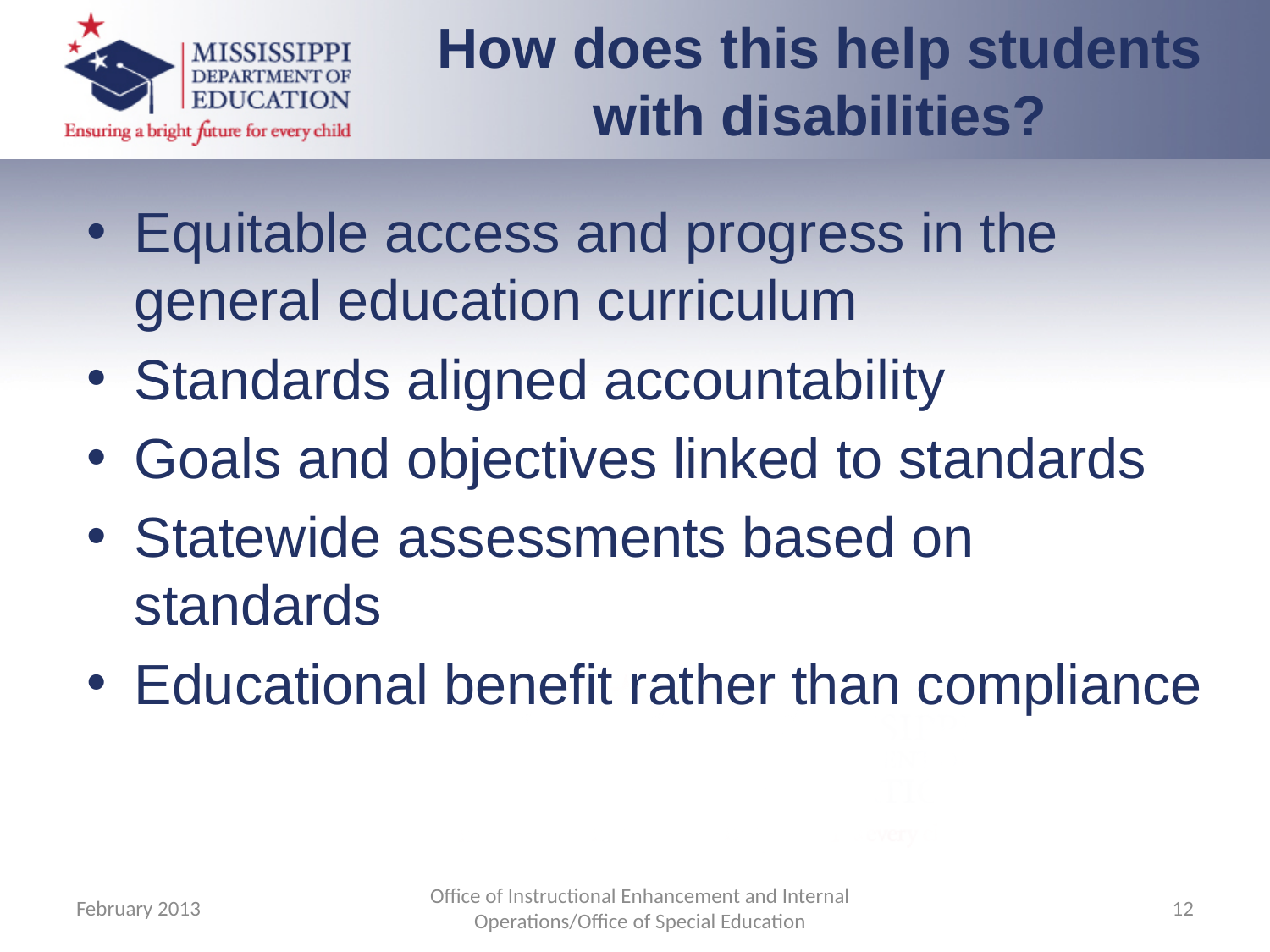

How does this help students with disabilities?
Equitable access and progress in the general education curriculum
Standards aligned accountability
Goals and objectives linked to standards
Statewide assessments based on standards
Educational benefit rather than compliance
February 2013
Office of Instructional Enhancement and Internal Operations/Office of Special Education
12